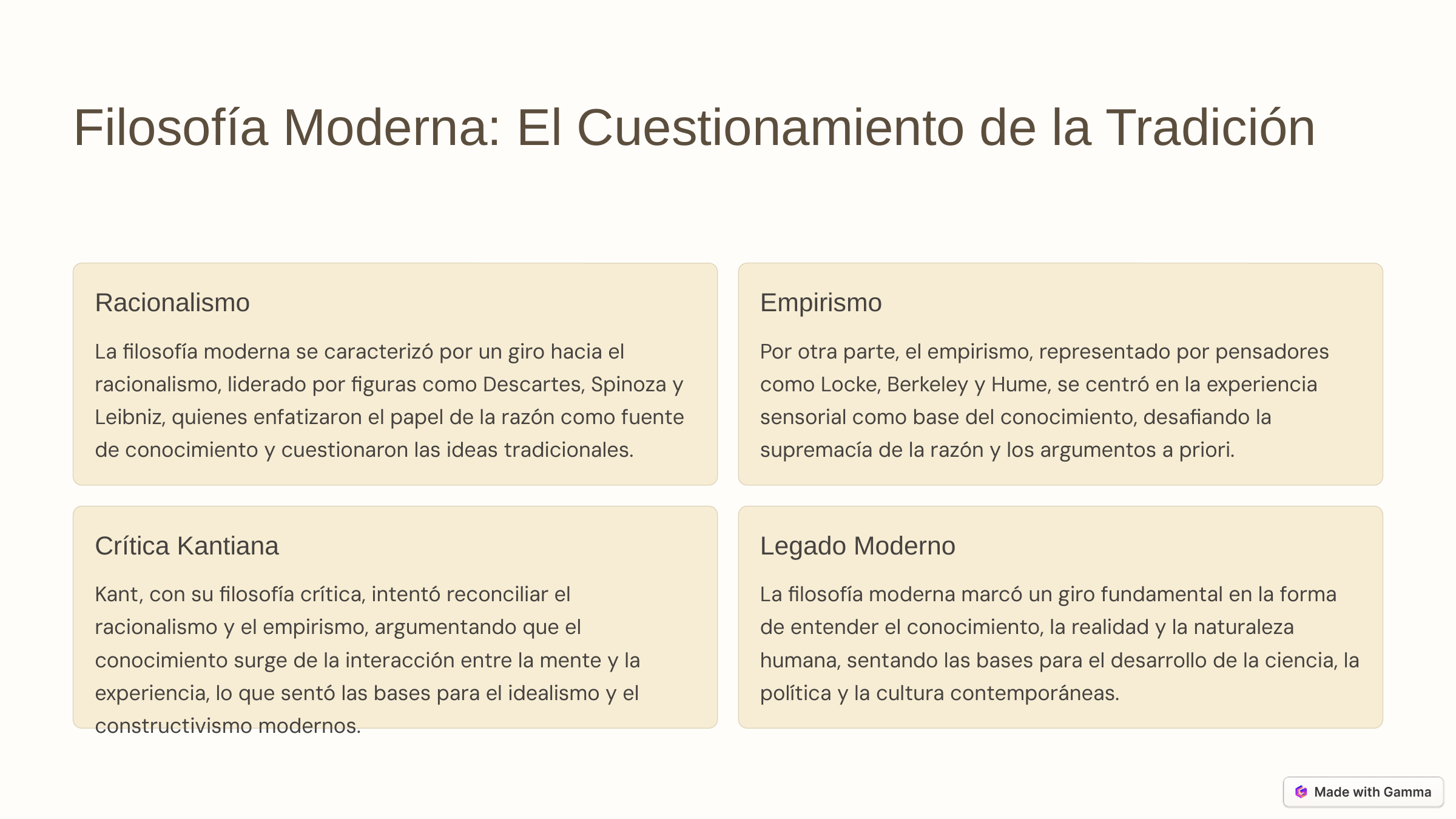

Filosofía Moderna: El Cuestionamiento de la Tradición

Racionalismo
Empirismo
La filosofía moderna se caracterizó por un giro hacia el racionalismo, liderado por figuras como Descartes, Spinoza y Leibniz, quienes enfatizaron el papel de la razón como fuente de conocimiento y cuestionaron las ideas tradicionales.
Por otra parte, el empirismo, representado por pensadores como Locke, Berkeley y Hume, se centró en la experiencia sensorial como base del conocimiento, desafiando la supremacía de la razón y los argumentos a priori.

Crítica Kantiana
Legado Moderno
Kant, con su filosofía crítica, intentó reconciliar el racionalismo y el empirismo, argumentando que el conocimiento surge de la interacción entre la mente y la experiencia, lo que sentó las bases para el idealismo y el constructivismo modernos.
La filosofía moderna marcó un giro fundamental en la forma de entender el conocimiento, la realidad y la naturaleza humana, sentando las bases para el desarrollo de la ciencia, la política y la cultura contemporáneas.